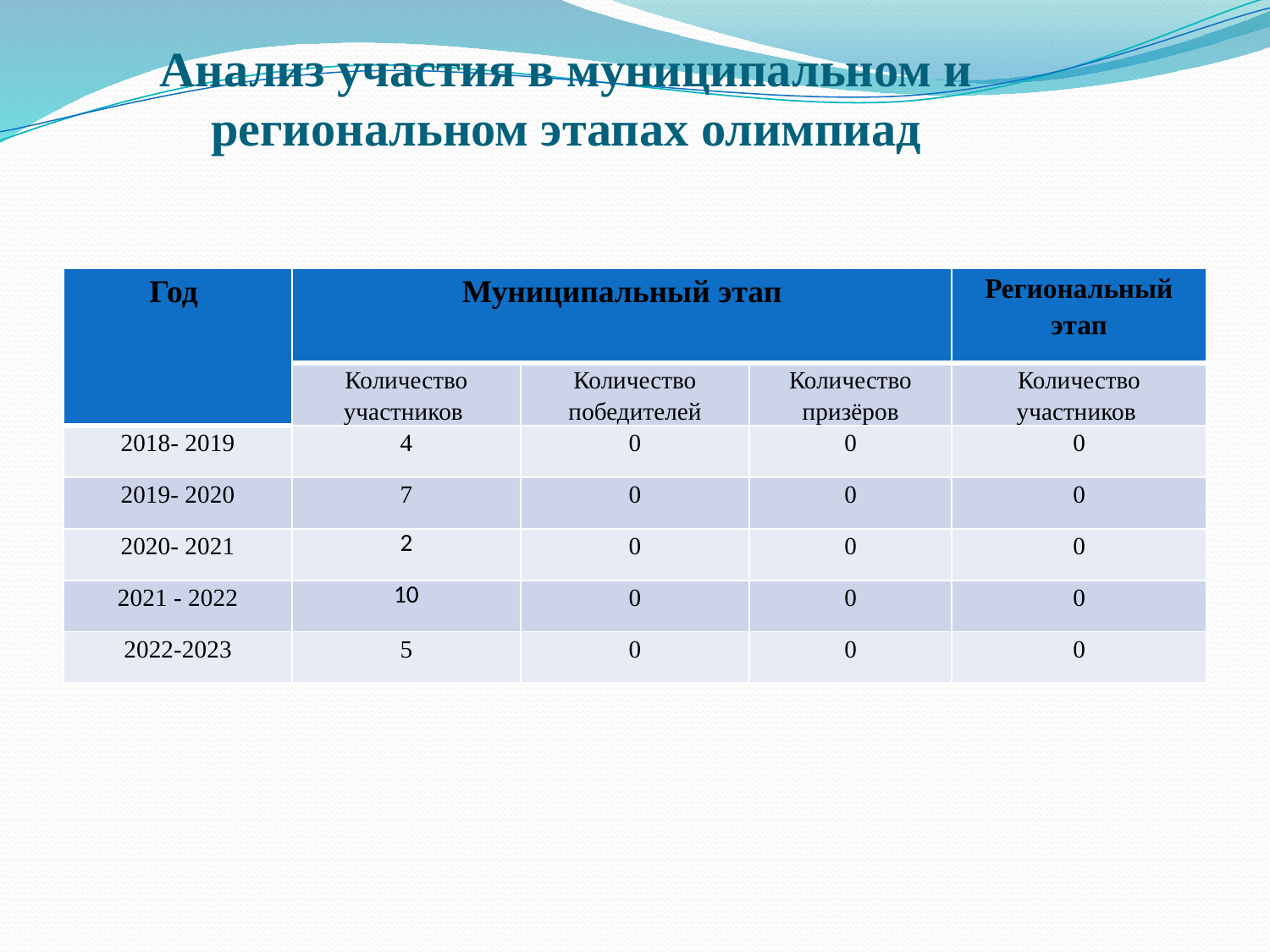

# Анализ участия в муниципальном и региональном этапах олимпиад
| Год | Муниципальный этап |  |  | Региональный этап |
| --- | --- | --- | --- | --- |
|  | Количество участников | Количество победителей | Количество призёров | Количество участников |
| 2018- 2019 | 4 | 0 | 0 | 0 |
| 2019- 2020 | 7 | 0 | 0 | 0 |
| 2020- 2021 | 2 | 0 | 0 | 0 |
| 2021 - 2022 | 10 | 0 | 0 | 0 |
| 2022-2023 | 5 | 0 | 0 | 0 |